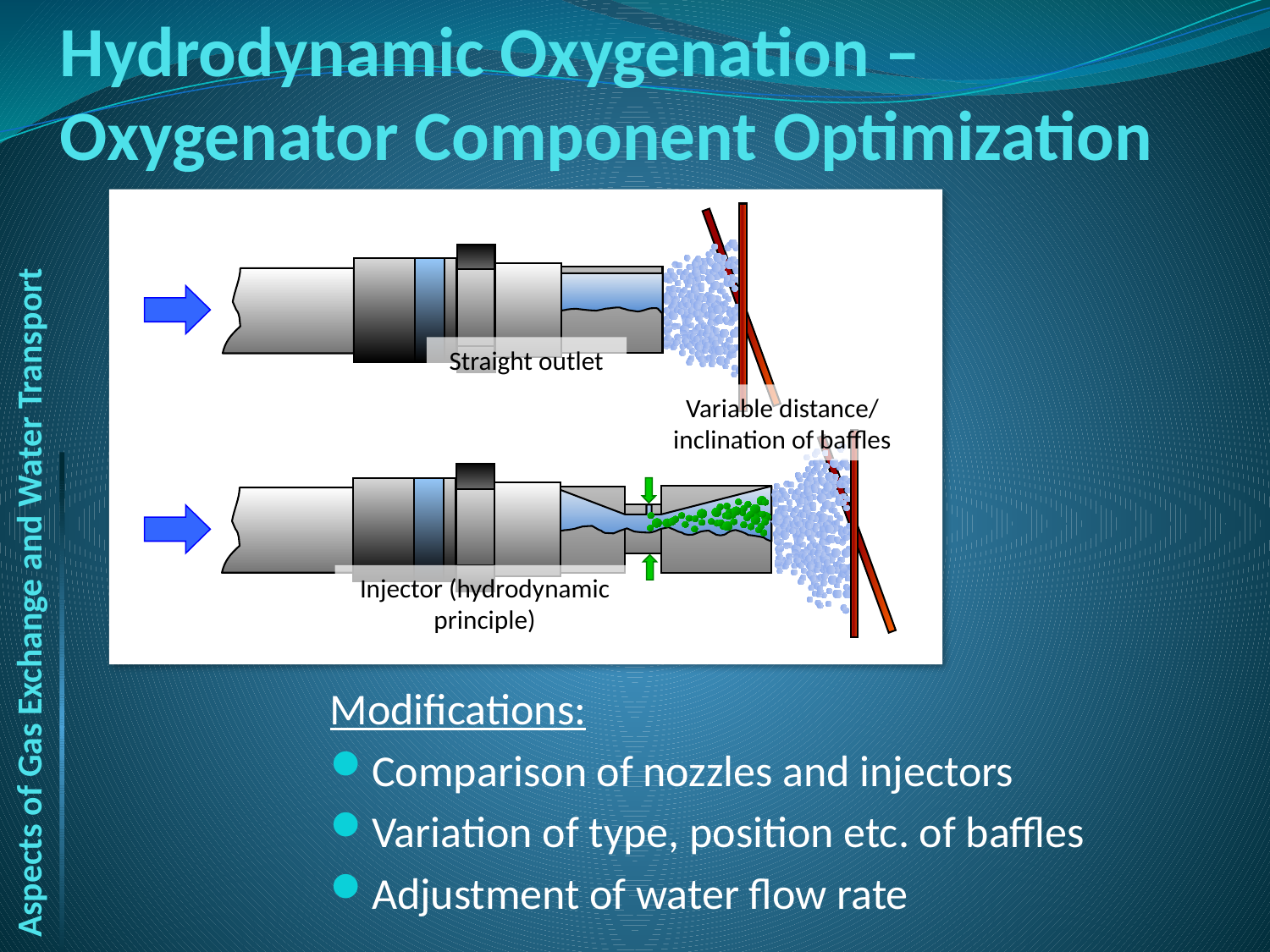

# Hydrodynamic Oxygenation –Oxygenator Component Optimization

Straight outlet
Variable distance/ inclination of baffles
Injector (hydrodynamic principle)

Aspects of Gas Exchange and Water Transport
Modifications:
Comparison of nozzles and injectors
Variation of type, position etc. of baffles
Adjustment of water flow rate